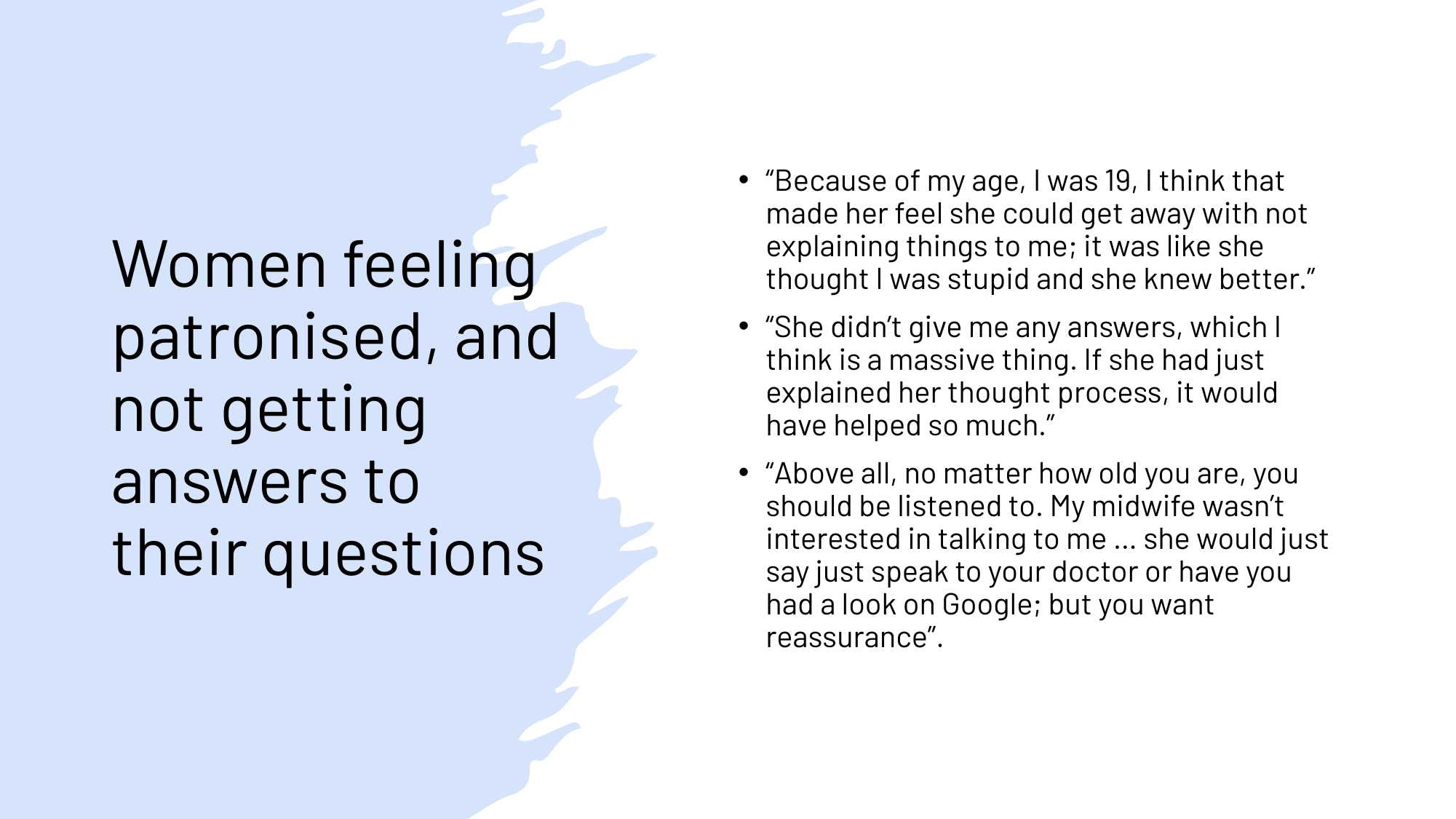

# Women feeling patronised, and not getting answers to their questions
“Because of my age, I was 19, I think that made her feel she could get away with not explaining things to me; it was like she thought I was stupid and she knew better.”
“She didn’t give me any answers, which I think is a massive thing. If she had just explained her thought process, it would have helped so much.”
“Above all, no matter how old you are, you should be listened to. My midwife wasn’t interested in talking to me … she would just say just speak to your doctor or have you had a look on Google; but you want reassurance”.